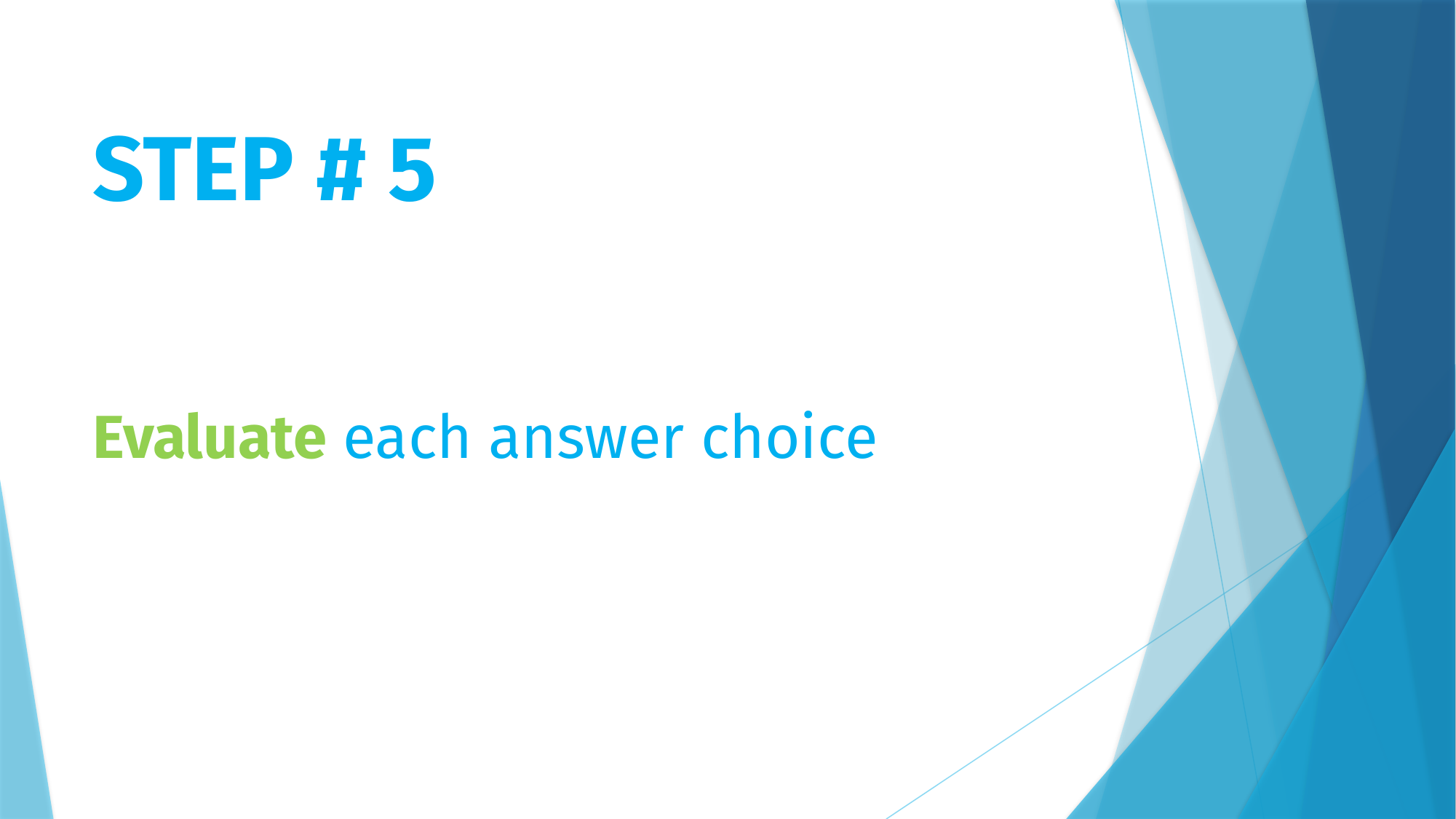

# STEP # 5
Evaluate each answer choice